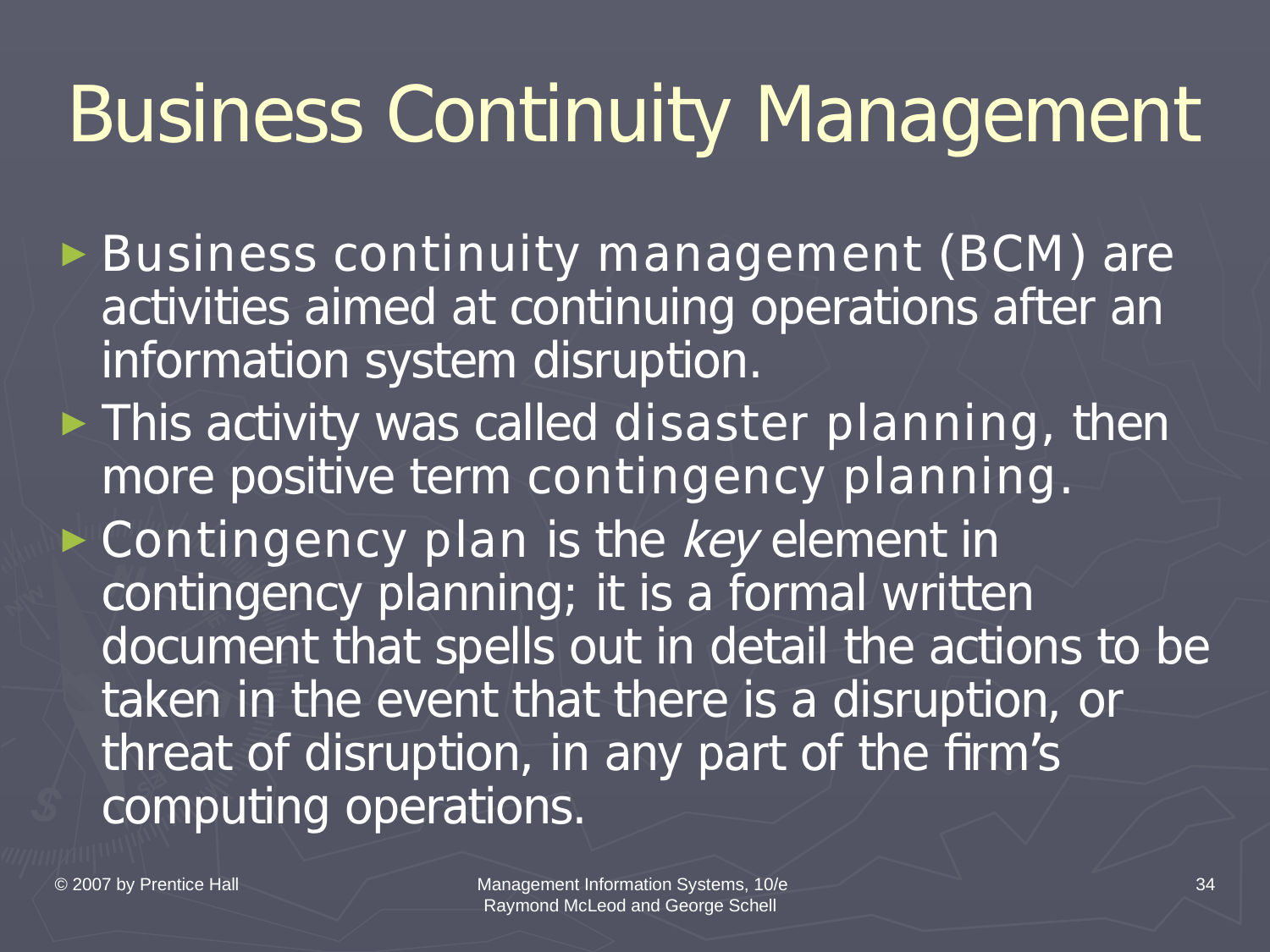

# Business Continuity Management
Business continuity management (BCM) are activities aimed at continuing operations after an information system disruption.
This activity was called disaster planning, then more positive term contingency planning.
Contingency plan is the key element in contingency planning; it is a formal written document that spells out in detail the actions to be taken in the event that there is a disruption, or threat of disruption, in any part of the firm’s computing operations.
© 2007 by Prentice Hall
Management Information Systems, 10/e  Raymond McLeod and George Schell
34